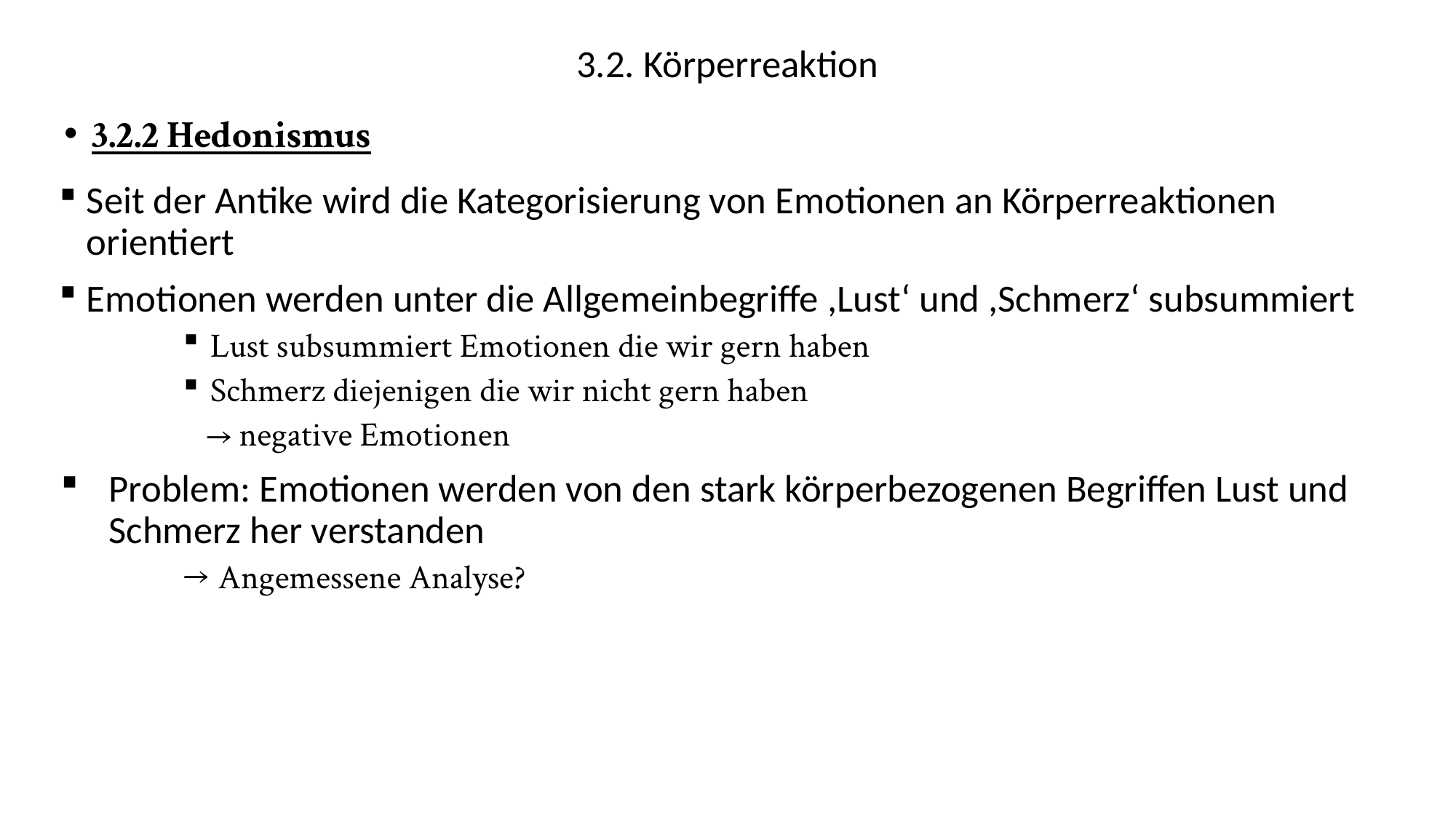

# 3.2. Körperreaktion
3.2.2 Hedonismus
Seit der Antike wird die Kategorisierung von Emotionen an Körperreaktionen orientiert
Emotionen werden unter die Allgemeinbegriffe ,Lust‘ und ,Schmerz‘ subsummiert
Lust subsummiert Emotionen die wir gern haben
Schmerz diejenigen die wir nicht gern haben
   → negative Emotionen
Problem: Emotionen werden von den stark körperbezogenen Begriffen Lust und Schmerz her verstanden
 Angemessene Analyse?